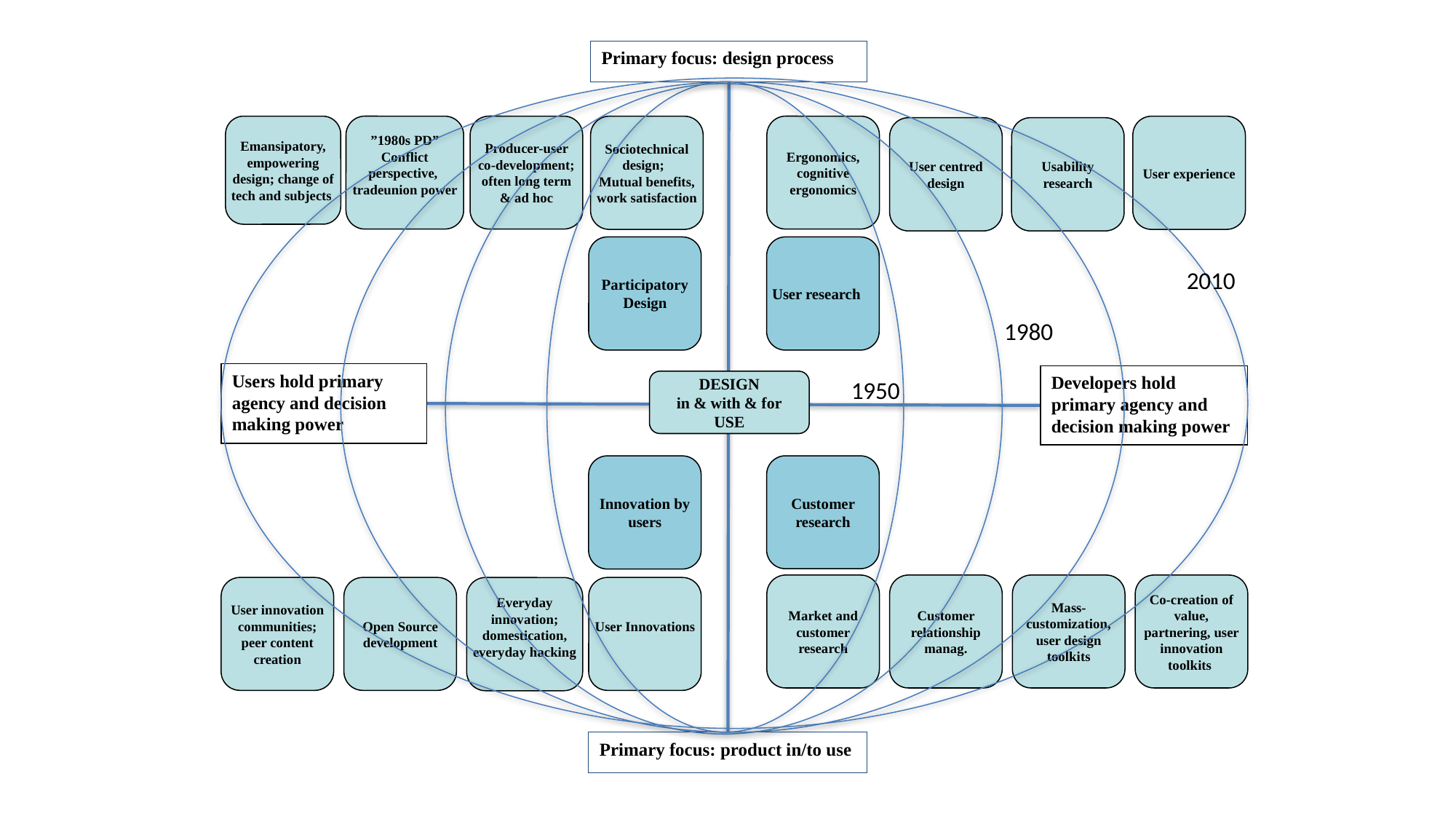

Primary focus: design process

Emansipatory, empowering design; change of tech and subjects
”1980s PD” Conflict perspective,
tradeunion power

Producer-user co-development; often long term & ad hoc
Sociotechnical design;
Mutual benefits, work satisfaction
Ergonomics, cognitive ergonomics
User experience
User centred design
Usability research
Participatory Design
User research
Users hold primary agency and decision making power
Developers hold primary agency and decision making power
DESIGN
in & with & for
USE
Innovation by users
Customer research
Market and customer research
Customer relationship manag.
Mass- customization, user design toolkits
Co-creation of value, partnering, user innovation toolkits
User innovation communities; peer content creation
Open Source development
Everyday innovation; domestication, everyday hacking

User Innovations

2010
1980
1950
Primary focus: product in/to use